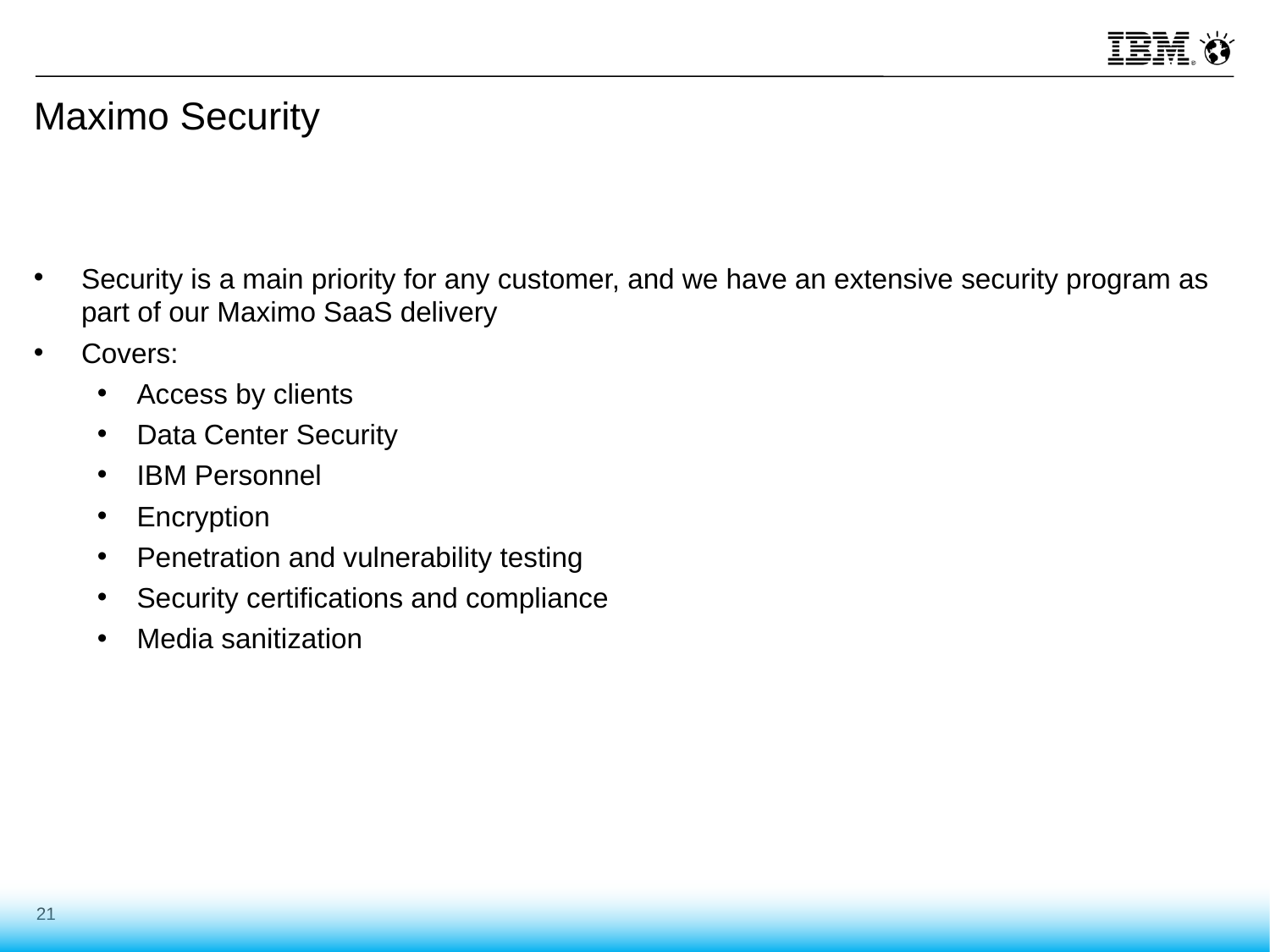

# Maximo Security
Security is a main priority for any customer, and we have an extensive security program as part of our Maximo SaaS delivery
Covers:
Access by clients
Data Center Security
IBM Personnel
Encryption
Penetration and vulnerability testing
Security certifications and compliance
Media sanitization